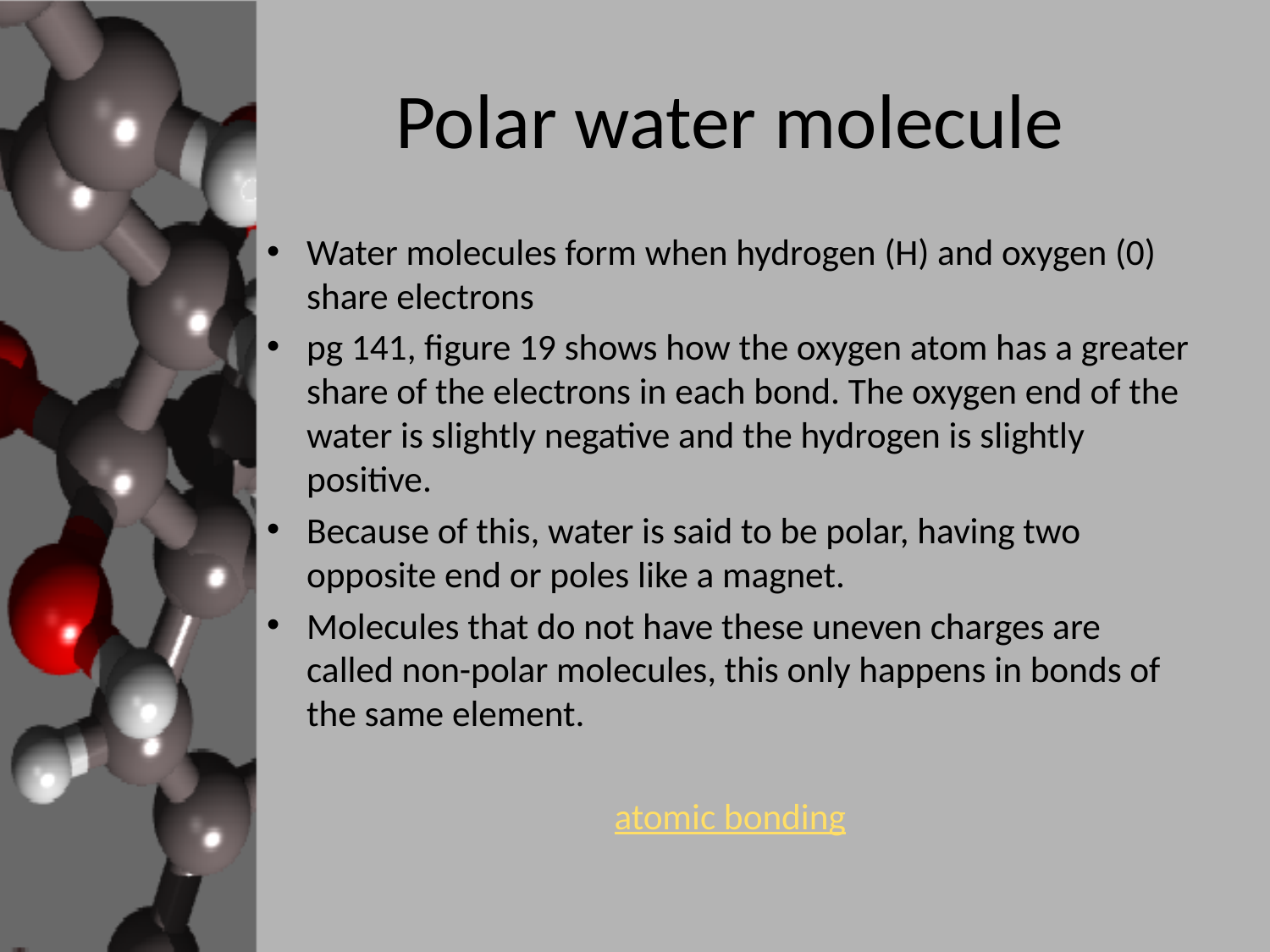

# Polar water molecule
Water molecules form when hydrogen (H) and oxygen (0) share electrons
pg 141, figure 19 shows how the oxygen atom has a greater share of the electrons in each bond. The oxygen end of the water is slightly negative and the hydrogen is slightly positive.
Because of this, water is said to be polar, having two opposite end or poles like a magnet.
Molecules that do not have these uneven charges are called non-polar molecules, this only happens in bonds of the same element.

atomic bonding